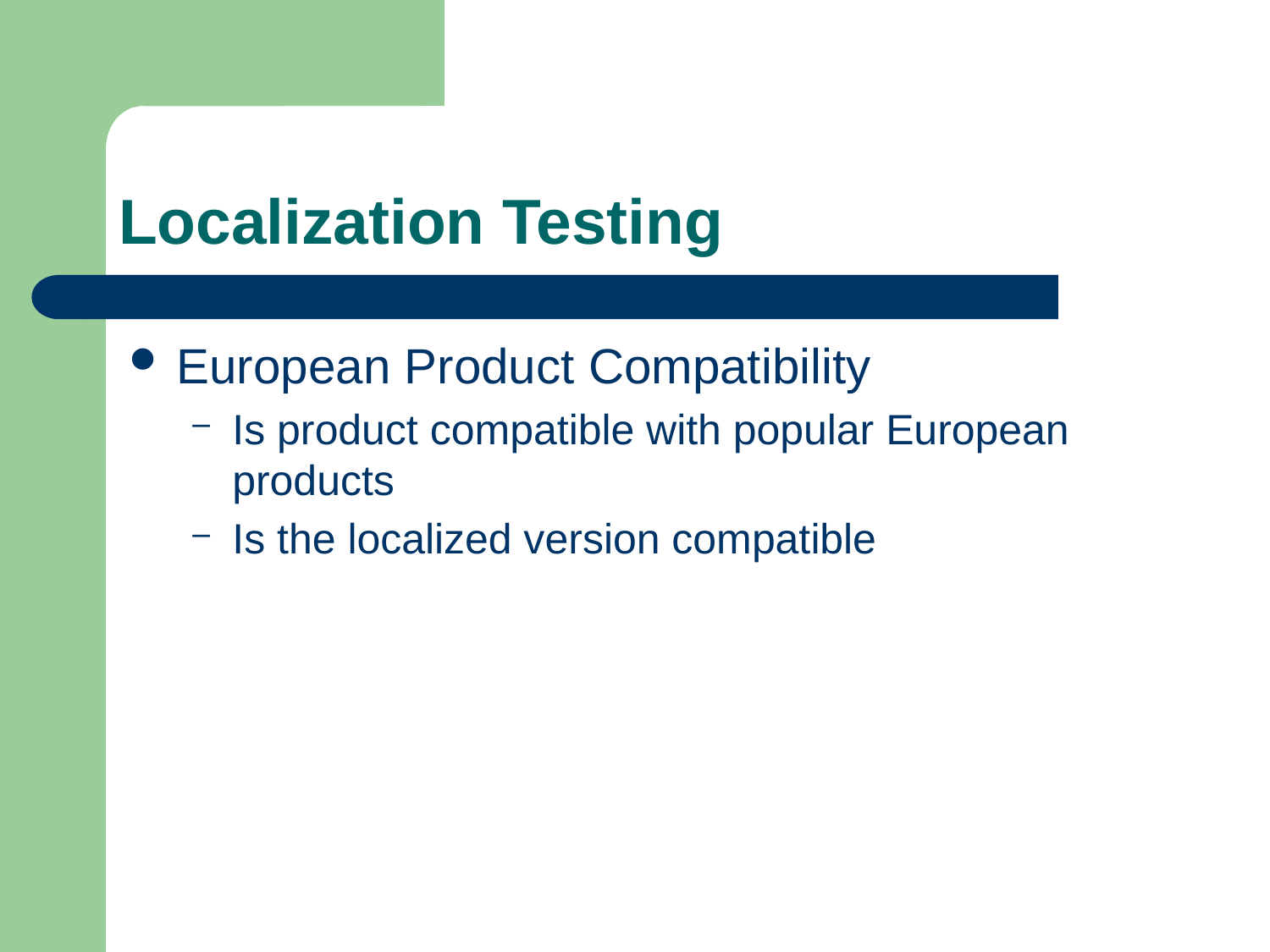

# Localization Testing
European Product Compatibility
Is product compatible with popular European products
Is the localized version compatible